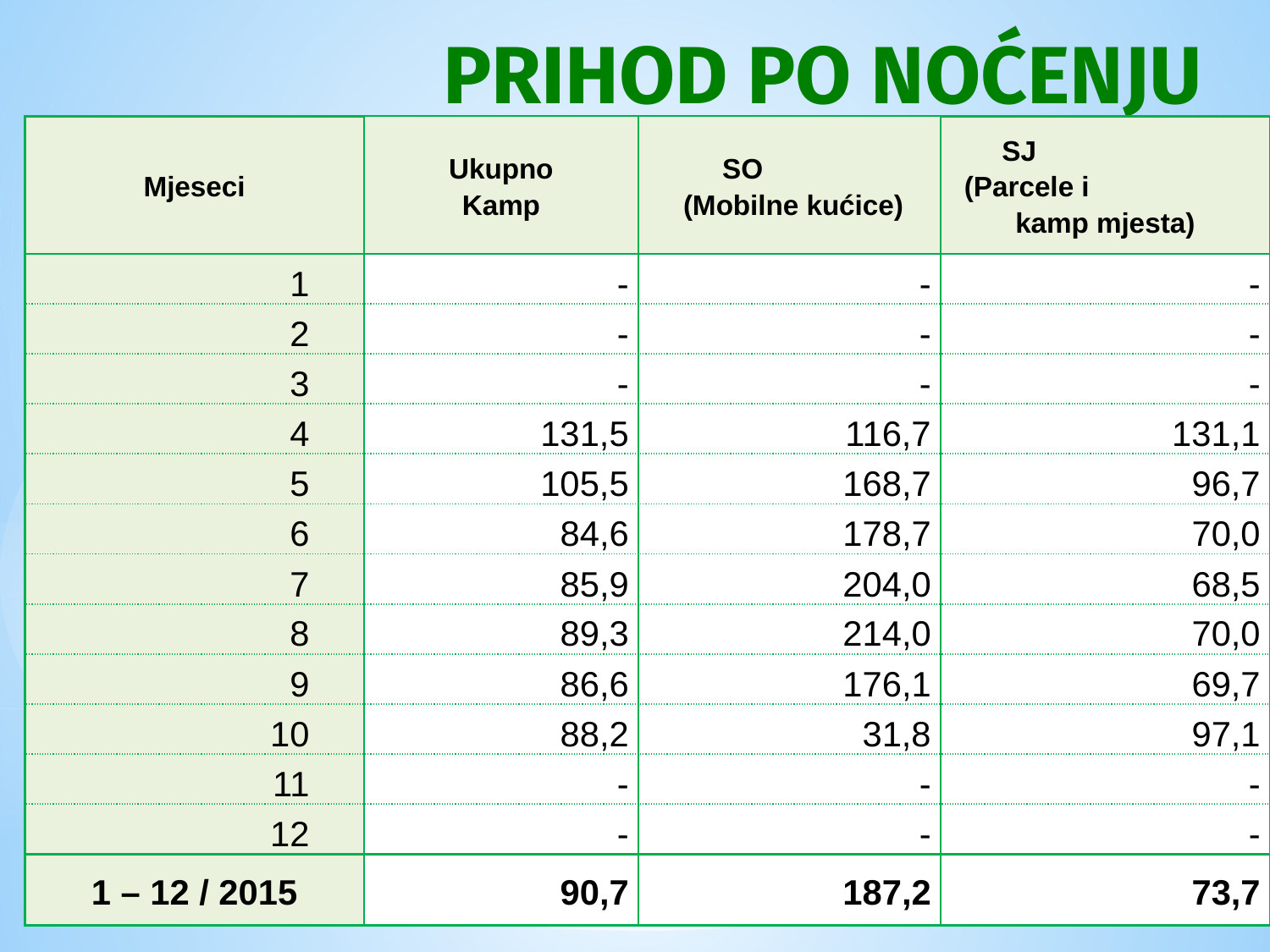

# PRIHOD PO NOĆENJU
| Mjeseci | Ukupno Kamp | SO (Mobilne kućice) | SJ (Parcele i kamp mjesta) |
| --- | --- | --- | --- |
| 1 | - | - | - |
| 2 | - | - | - |
| 3 | - | - | - |
| 4 | 131,5 | 116,7 | 131,1 |
| 5 | 105,5 | 168,7 | 96,7 |
| 6 | 84,6 | 178,7 | 70,0 |
| 7 | 85,9 | 204,0 | 68,5 |
| 8 | 89,3 | 214,0 | 70,0 |
| 9 | 86,6 | 176,1 | 69,7 |
| 10 | 88,2 | 31,8 | 97,1 |
| 11 | - | - | - |
| 12 | - | - | - |
| 1 – 12 / 2015 | 90,7 | 187,2 | 73,7 |